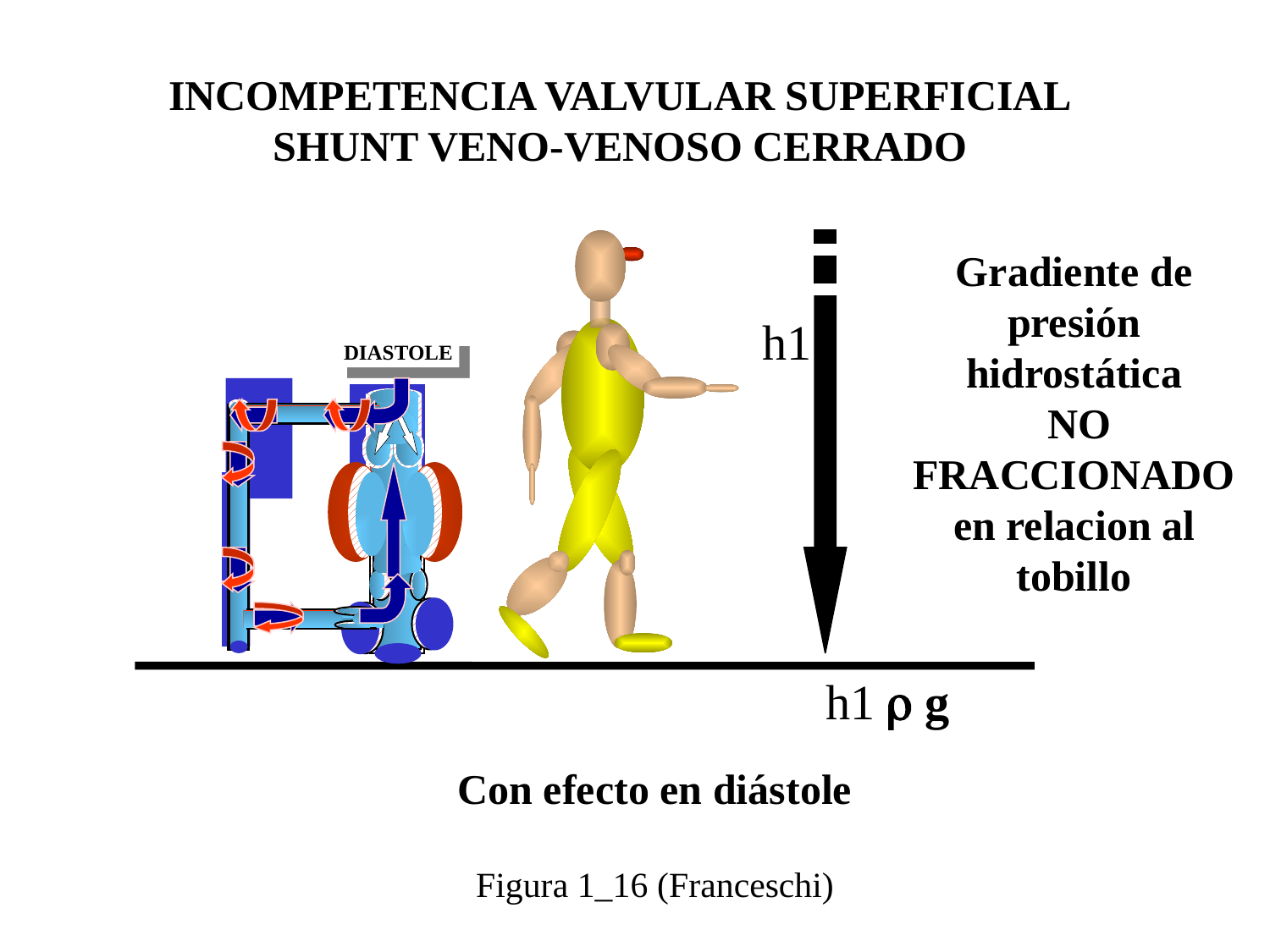

INCOMPETENCIA VALVULAR SUPERFICIAL
SHUNT VENO-VENOSO CERRADO

Gradiente de presión hidrostática
 NO FRACCIONADO en relacion al tobillo

h1

DIASTOLE

h1 ρ g

Con efecto en diástole
Figura 1_16 (Franceschi)